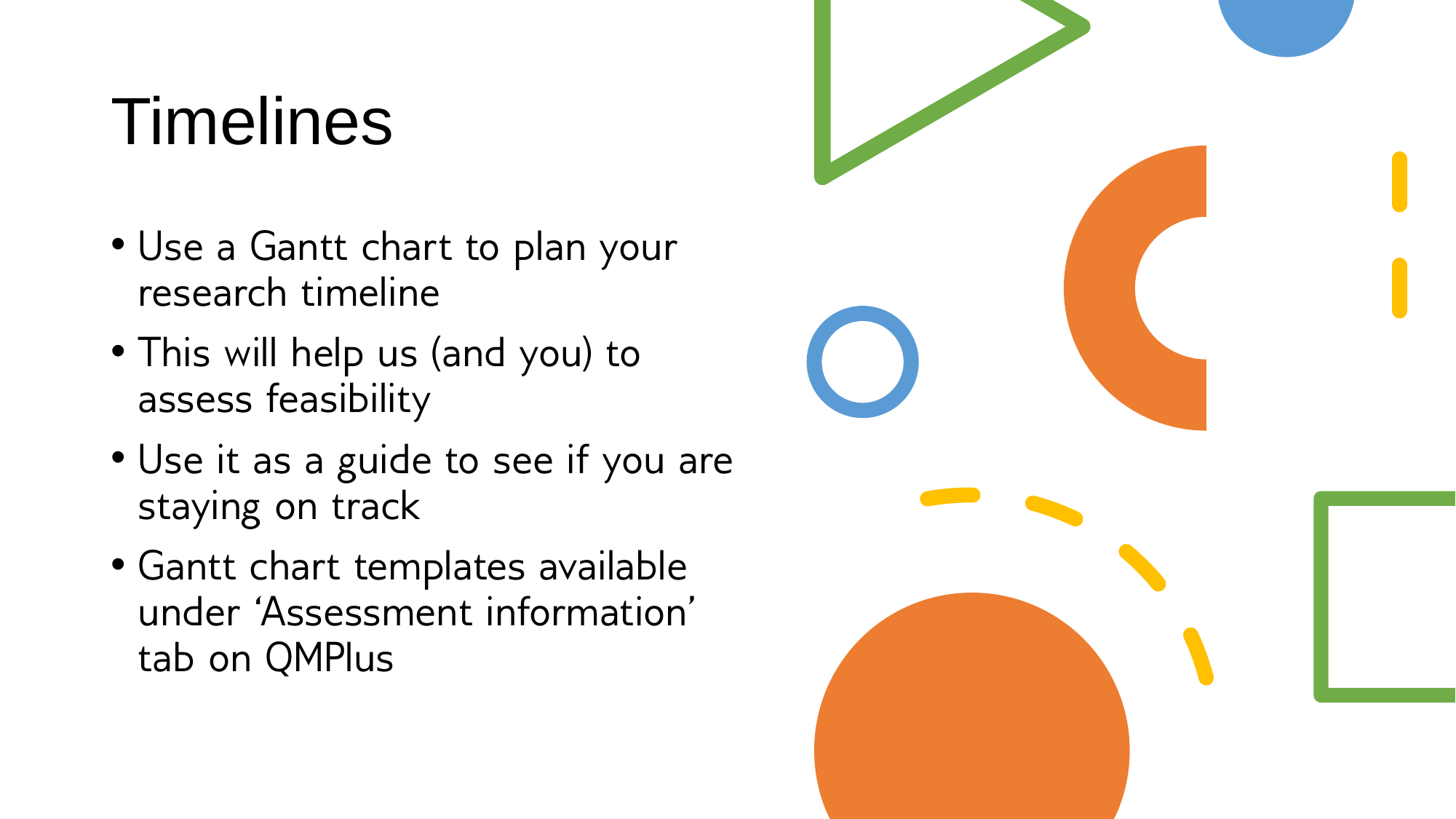

# Timelines

Use a Gantt chart to plan your research timeline
This will help us (and you) to assess feasibility
Use it as a guide to see if you are staying on track
Gantt chart templates available under ‘Assessment information’ tab on QMPlus